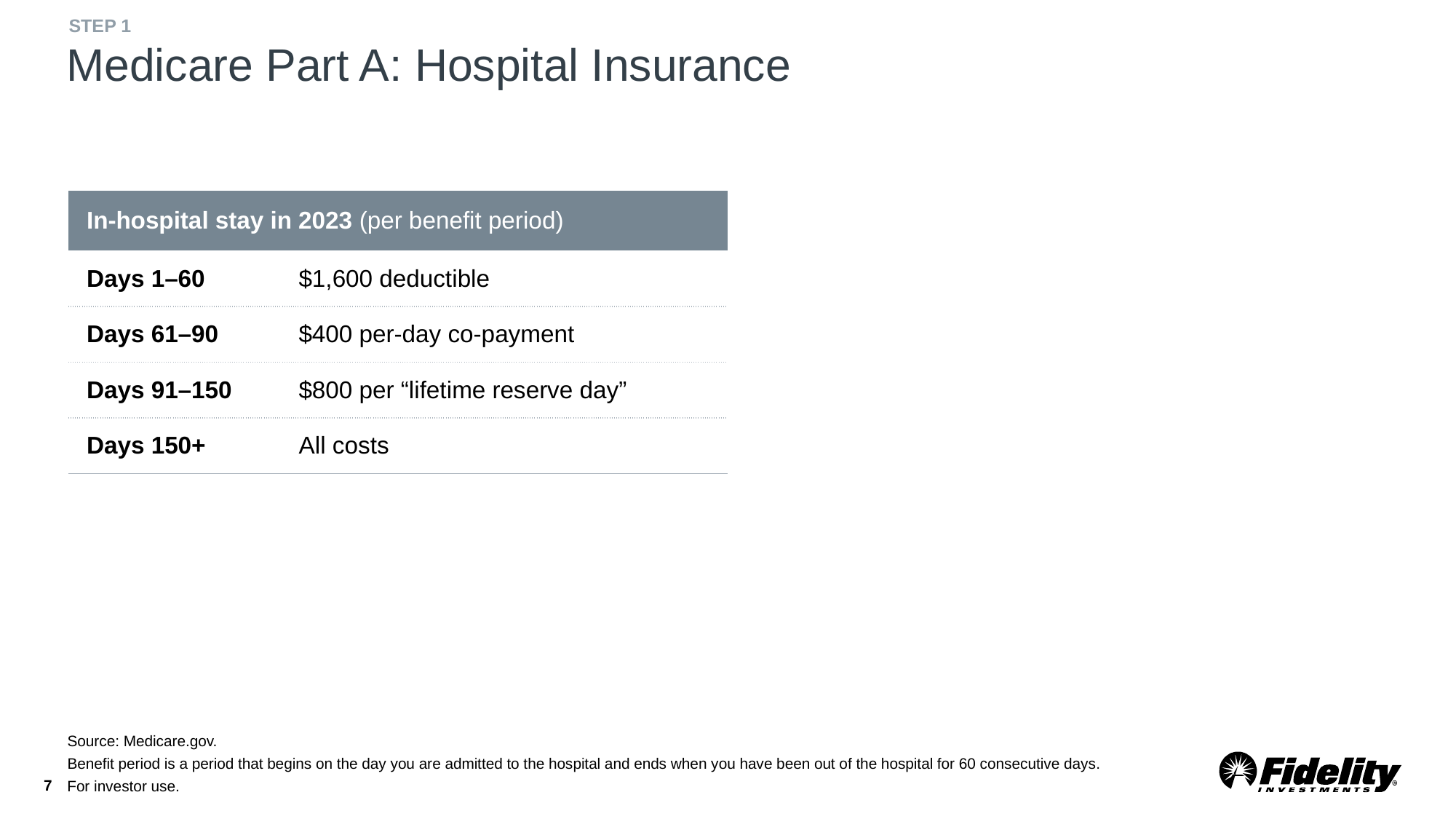

STEP 1
# Medicare Part A: Hospital Insurance
| In-hospital stay in 2023 (per benefit period) |  |
| --- | --- |
| Days 1–60 | $1,600 deductible |
| Days 61–90 | $400 per-day co-payment |
| Days 91–150 | $800 per “lifetime reserve day” |
| Days 150+ | All costs |
Source: Medicare.gov.
Benefit period is a period that begins on the day you are admitted to the hospital and ends when you have been out of the hospital for 60 consecutive days.
7
For investor use.